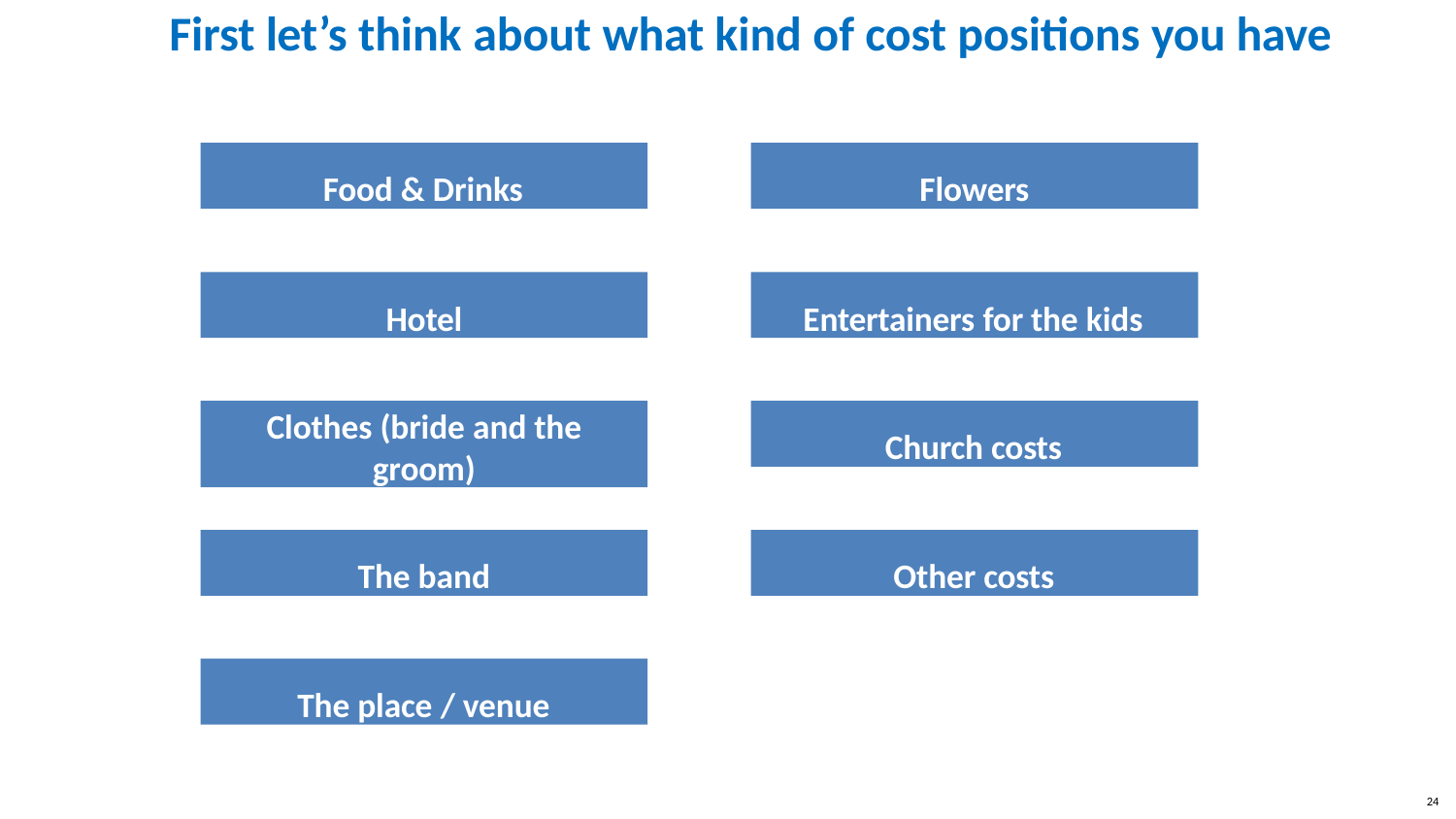

# First let’s think about what kind of cost positions you have
Food & Drinks
Flowers
Hotel
Entertainers for the kids
Clothes (bride and the
groom)
Church costs
The band
Other costs
The place / venue
24